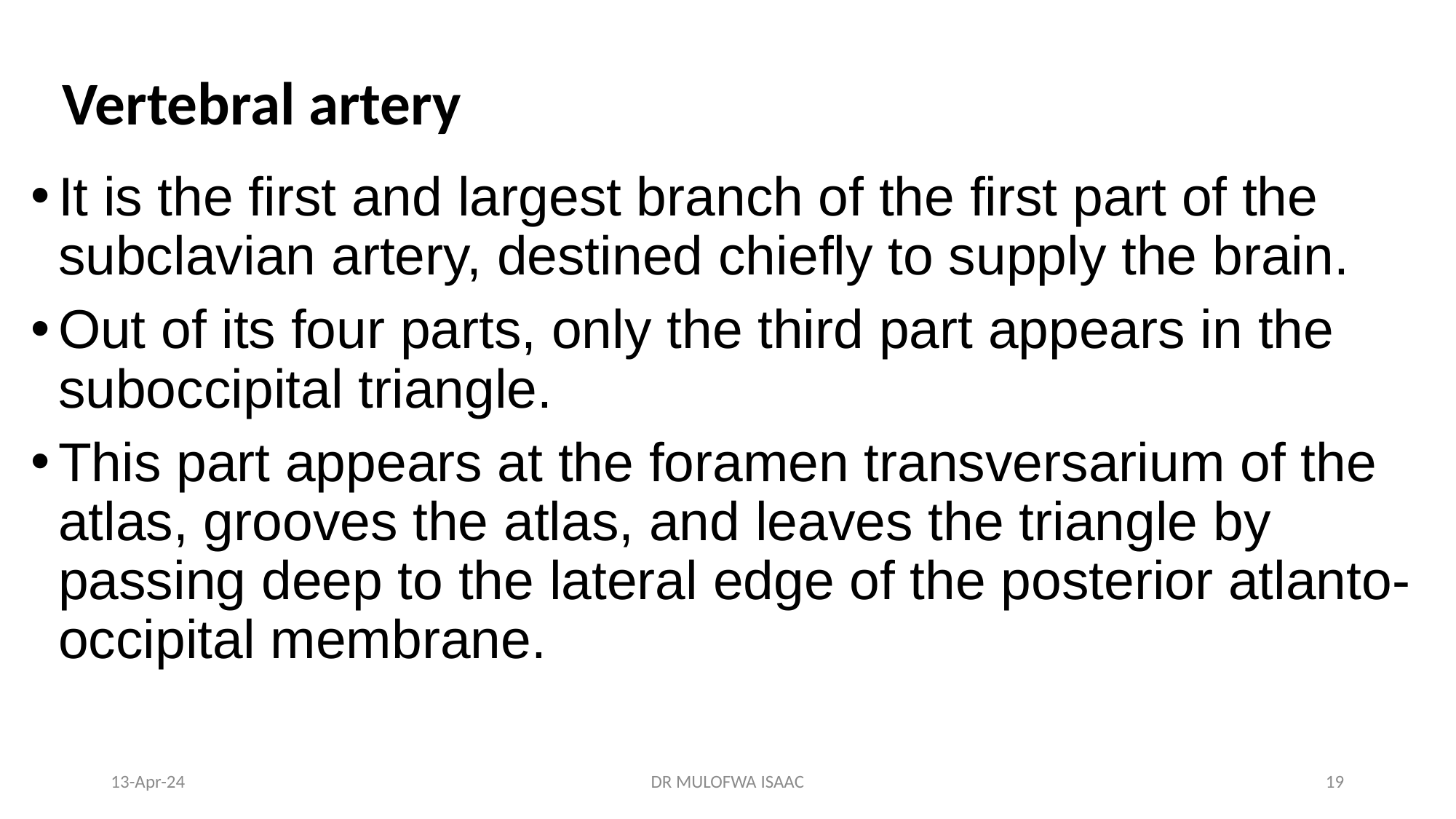

Vertebral artery
It is the first and largest branch of the first part of the subclavian artery, destined chiefly to supply the brain.
Out of its four parts, only the third part appears in the suboccipital triangle.
This part appears at the foramen transversarium of the atlas, grooves the atlas, and leaves the triangle by passing deep to the lateral edge of the posterior atlanto-occipital membrane.
13-Apr-24
DR MULOFWA ISAAC
19